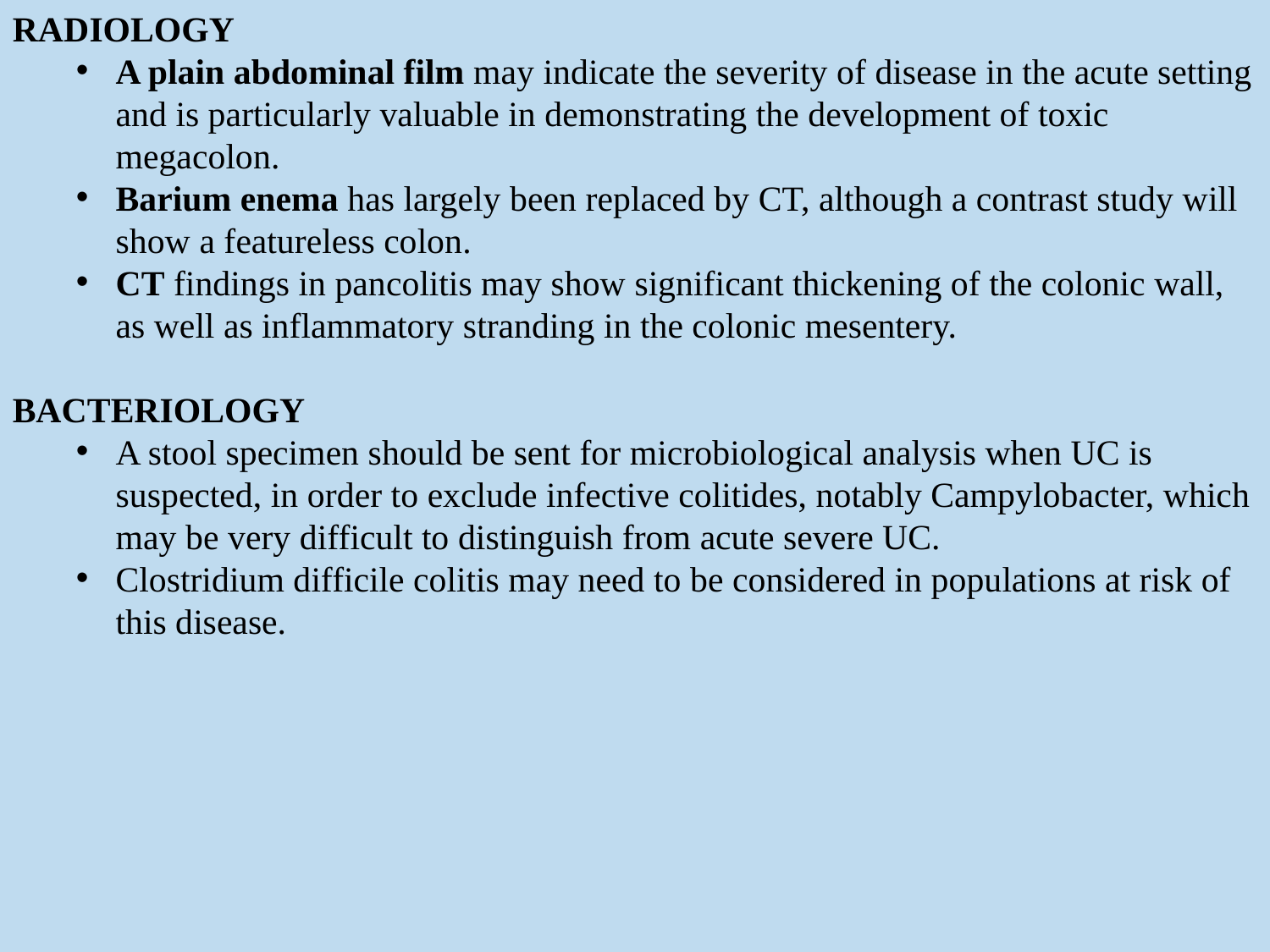

RADIOLOGY
A plain abdominal film may indicate the severity of disease in the acute setting and is particularly valuable in demonstrating the development of toxic megacolon.
Barium enema has largely been replaced by CT, although a contrast study will show a featureless colon.
CT findings in pancolitis may show significant thickening of the colonic wall, as well as inflammatory stranding in the colonic mesentery.

BACTERIOLOGY
A stool specimen should be sent for microbiological analysis when UC is suspected, in order to exclude infective colitides, notably Campylobacter, which may be very difficult to distinguish from acute severe UC.
Clostridium difficile colitis may need to be considered in populations at risk of this disease.